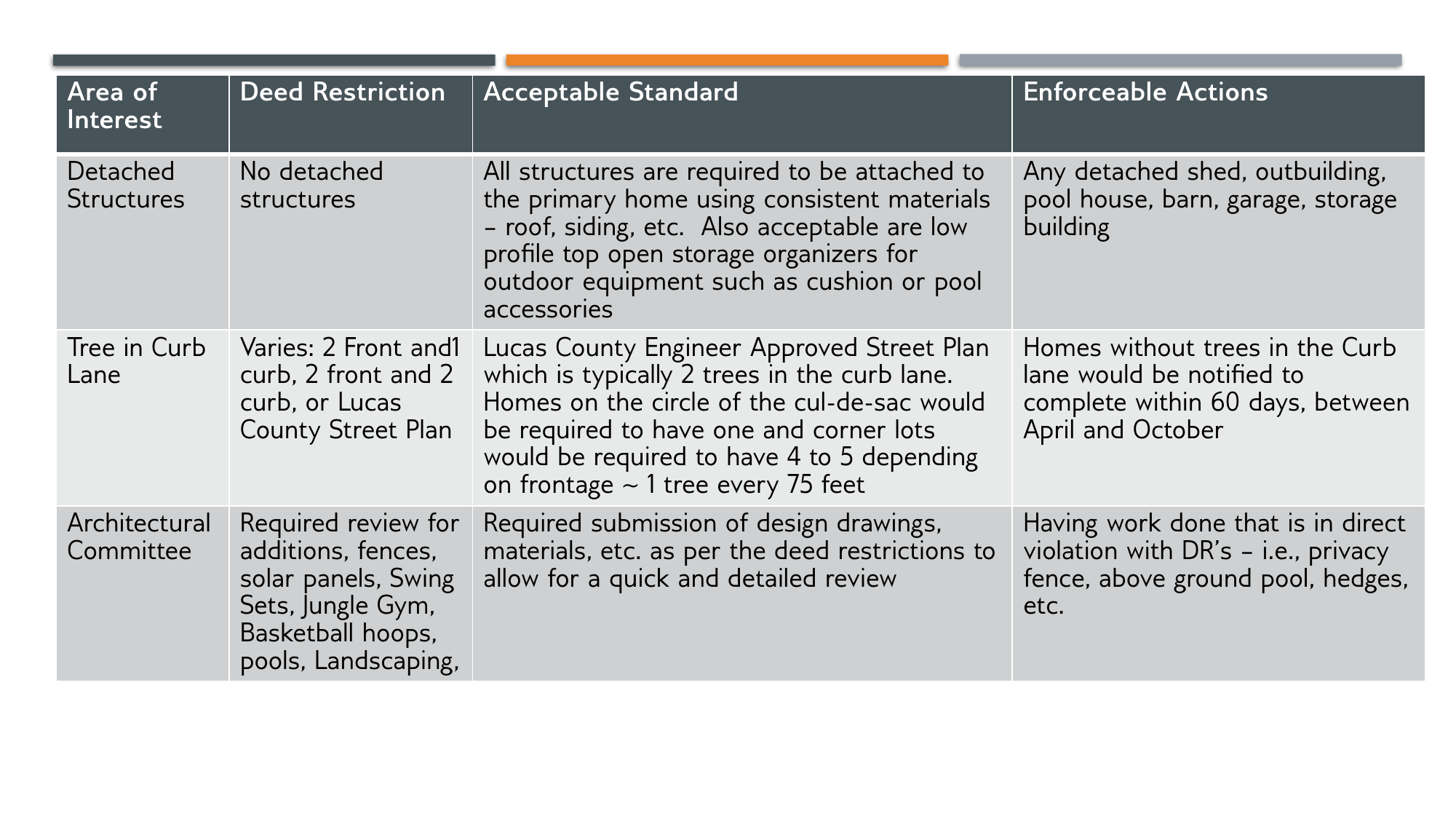

| Area of Interest | Deed Restriction | Acceptable Standard | Enforceable Actions |
| --- | --- | --- | --- |
| Detached Structures | No detached structures | All structures are required to be attached to the primary home using consistent materials – roof, siding, etc. Also acceptable are low profile top open storage organizers for outdoor equipment such as cushion or pool accessories | Any detached shed, outbuilding, pool house, barn, garage, storage building |
| Tree in Curb Lane | Varies: 2 Front and1 curb, 2 front and 2 curb, or Lucas County Street Plan | Lucas County Engineer Approved Street Plan which is typically 2 trees in the curb lane. Homes on the circle of the cul-de-sac would be required to have one and corner lots would be required to have 4 to 5 depending on frontage ~ 1 tree every 75 feet | Homes without trees in the Curb lane would be notified to complete within 60 days, between April and October |
| Architectural Committee | Required review for additions, fences, solar panels, Swing Sets, Jungle Gym, Basketball hoops, pools, Landscaping, | Required submission of design drawings, materials, etc. as per the deed restrictions to allow for a quick and detailed review | Having work done that is in direct violation with DR’s – i.e., privacy fence, above ground pool, hedges, etc. |